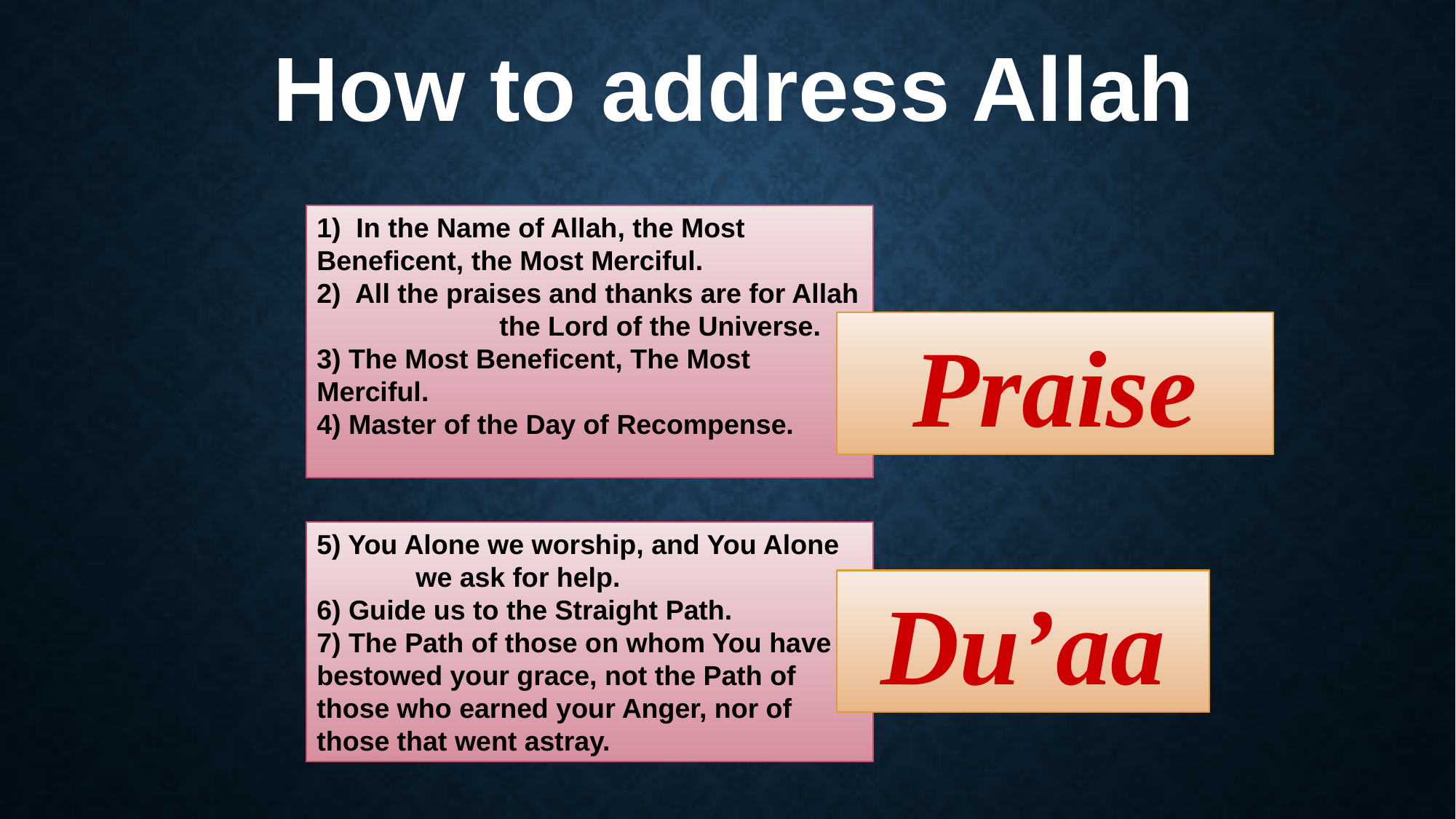

How to address Allah
1)  In the Name of Allah, the Most Beneficent, the Most Merciful.
2)  All the praises and thanks are for Allah                         the Lord of the Universe.
3) The Most Beneficent, The Most Merciful.
4) Master of the Day of Recompense.
Praise
5) You Alone we worship, and You Alone                we ask for help.
6) Guide us to the Straight Path.
7) The Path of those on whom You have bestowed your grace, not the Path of those who earned your Anger, nor of those that went astray.
Du’aa